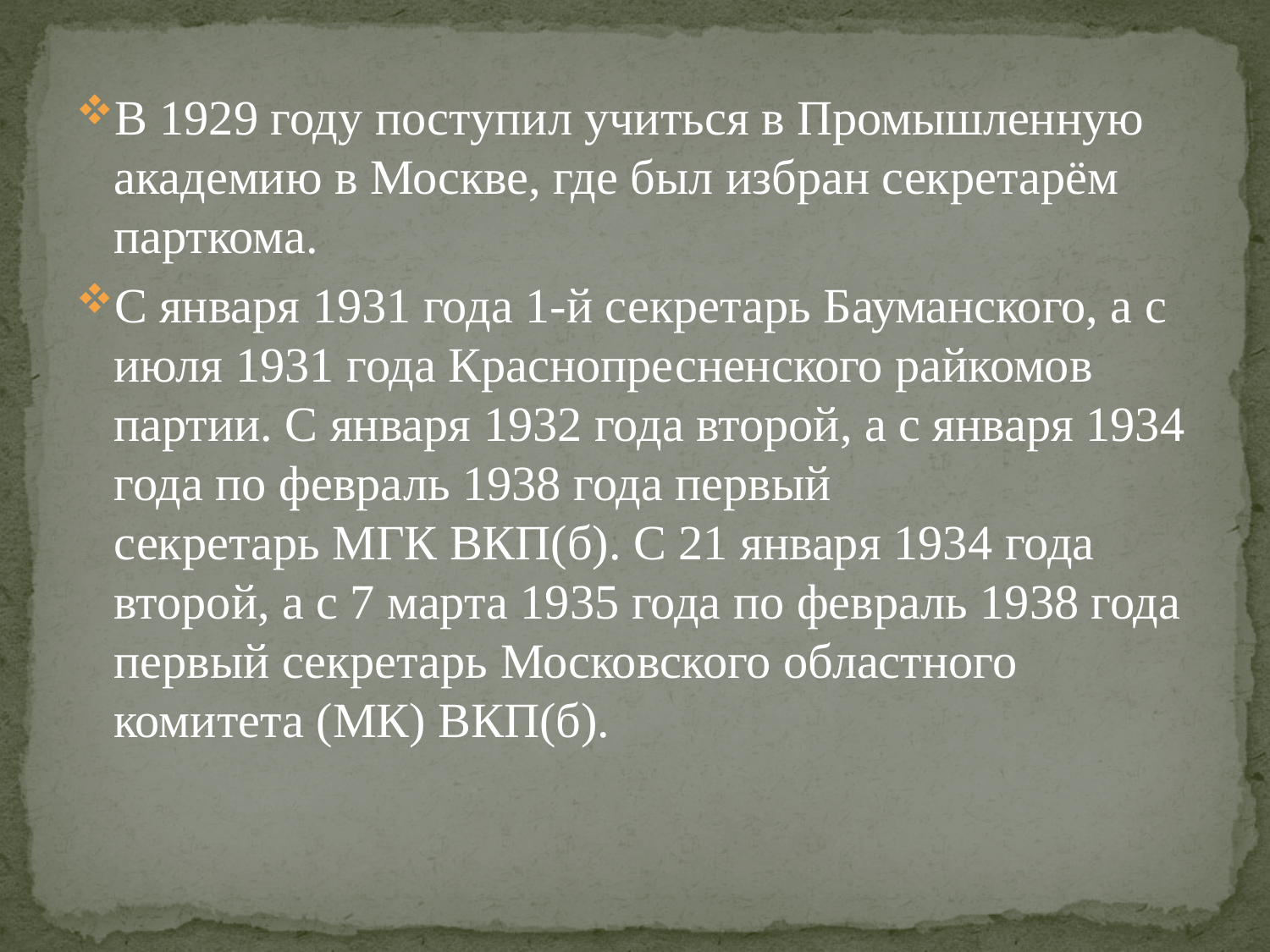

В 1929 году поступил учиться в Промышленную академию в Москве, где был избран секретарём парткома.
С января 1931 года 1-й секретарь Бауманского, а с июля 1931 года Краснопресненского райкомов партии. С января 1932 года второй, а с января 1934 года по февраль 1938 года первый секретарь МГК ВКП(б). C 21 января 1934 года второй, а с 7 марта 1935 года по февраль 1938 года первый секретарь Московского областного комитета (МК) ВКП(б).